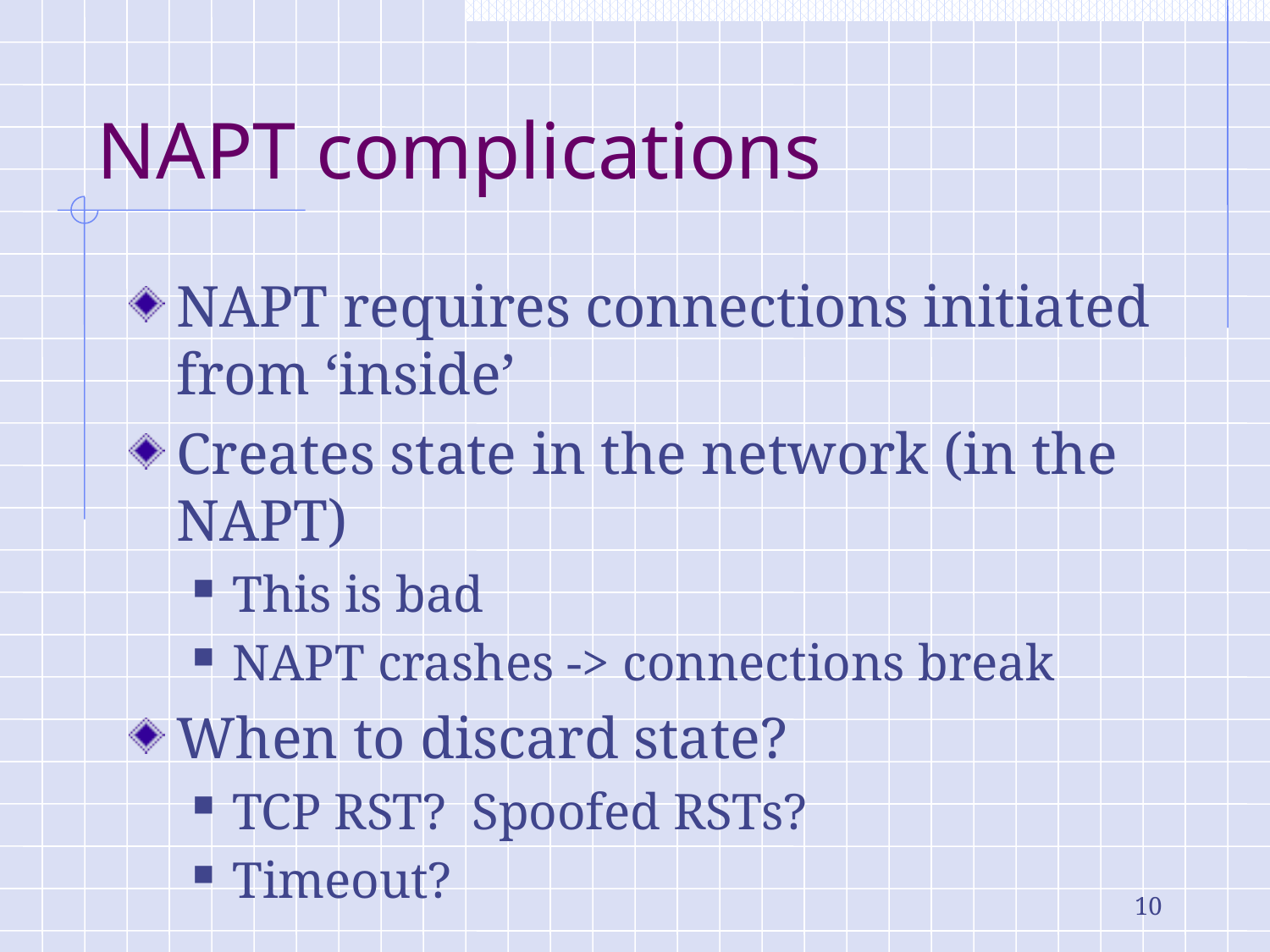

# NAPT complications
NAPT requires connections initiated from ‘inside’
Creates state in the network (in the NAPT)
This is bad
NAPT crashes -> connections break
When to discard state?
TCP RST?  Spoofed RSTs?
Timeout?
10